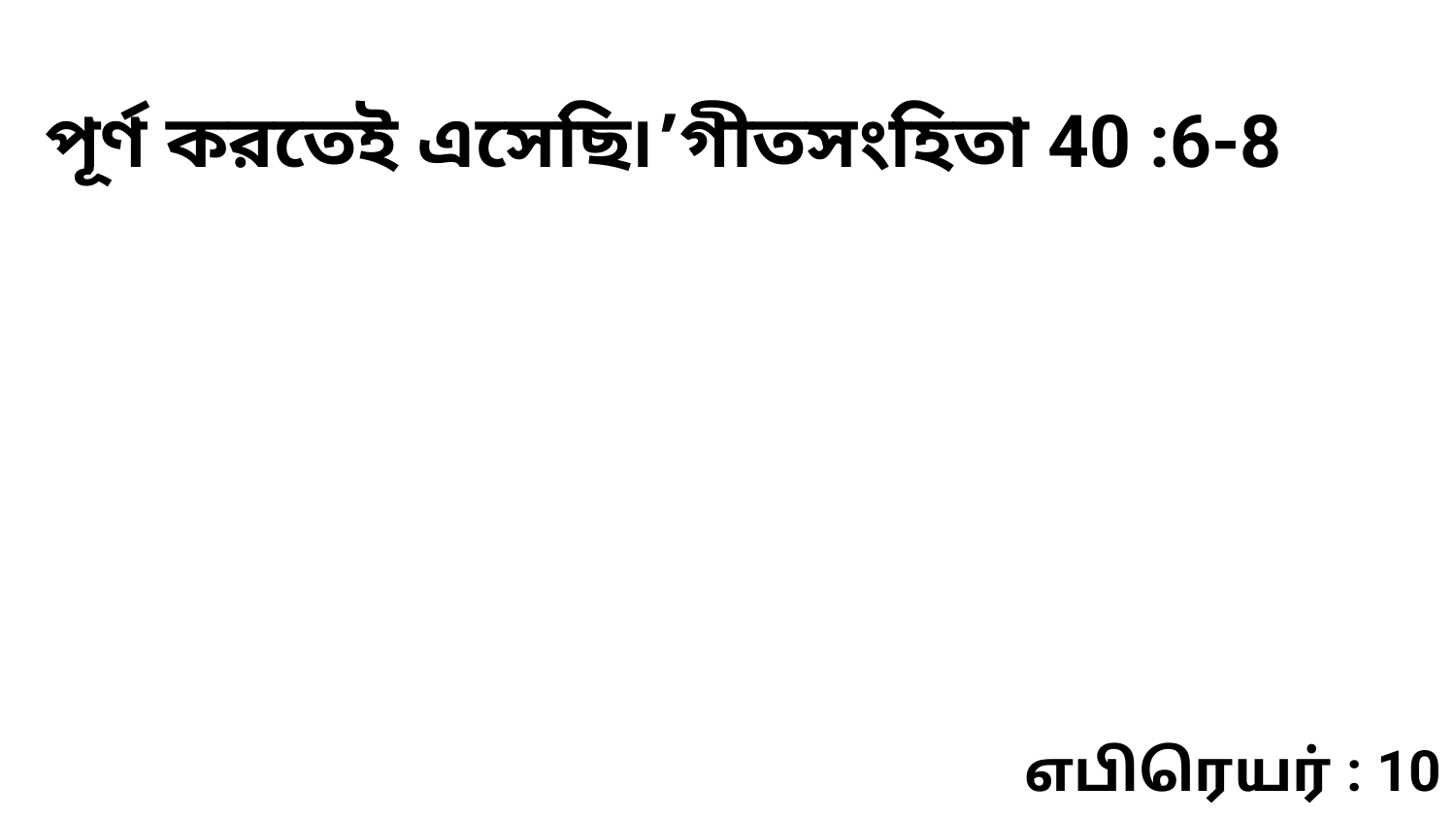

পূর্ণ করতেই এসেছি৷’গীতসংহিতা 40 :6-8
எபிரெயர் : 10